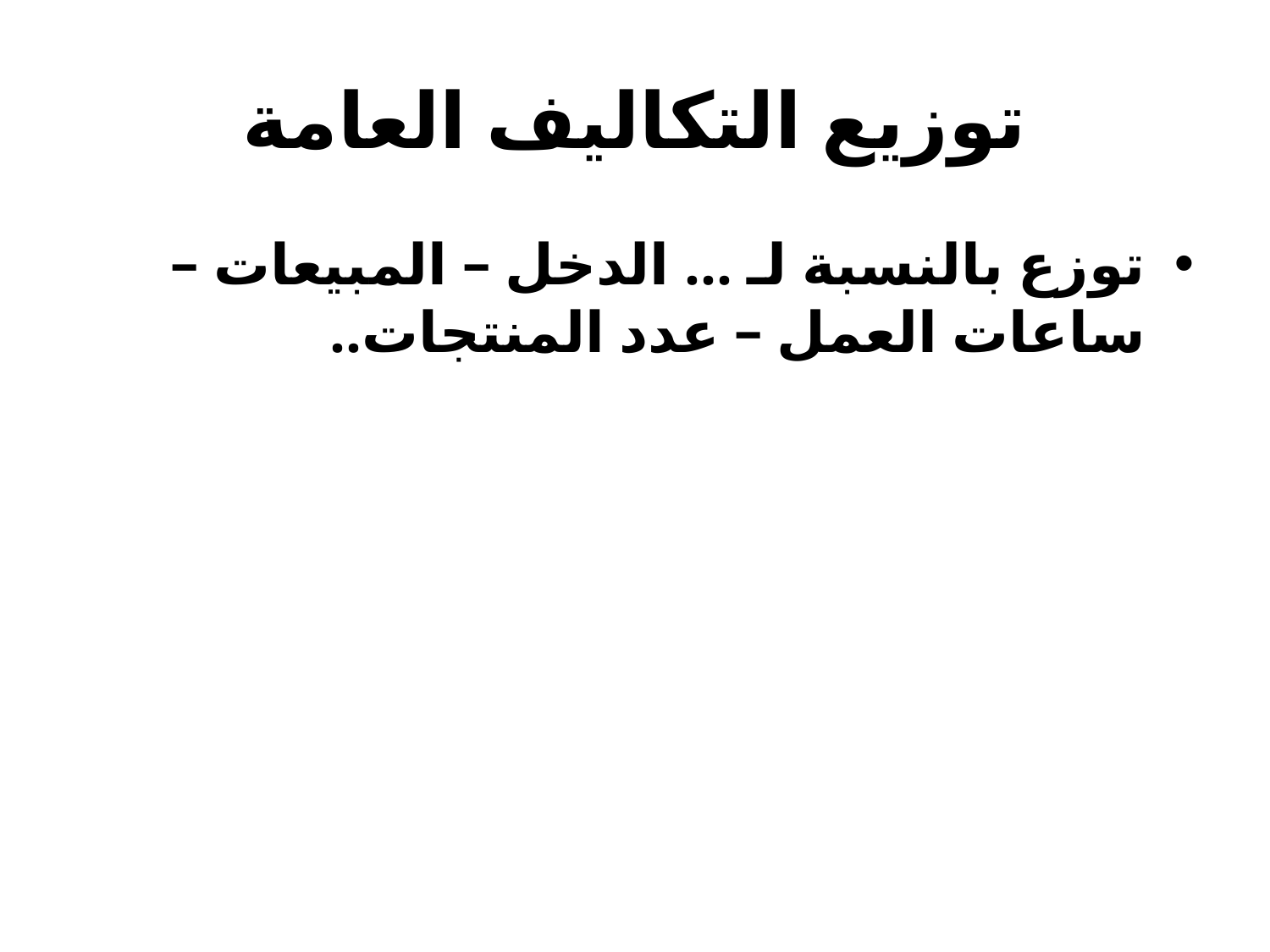

# توزيع التكاليف العامة
توزع بالنسبة لـ ... الدخل – المبيعات – ساعات العمل – عدد المنتجات..